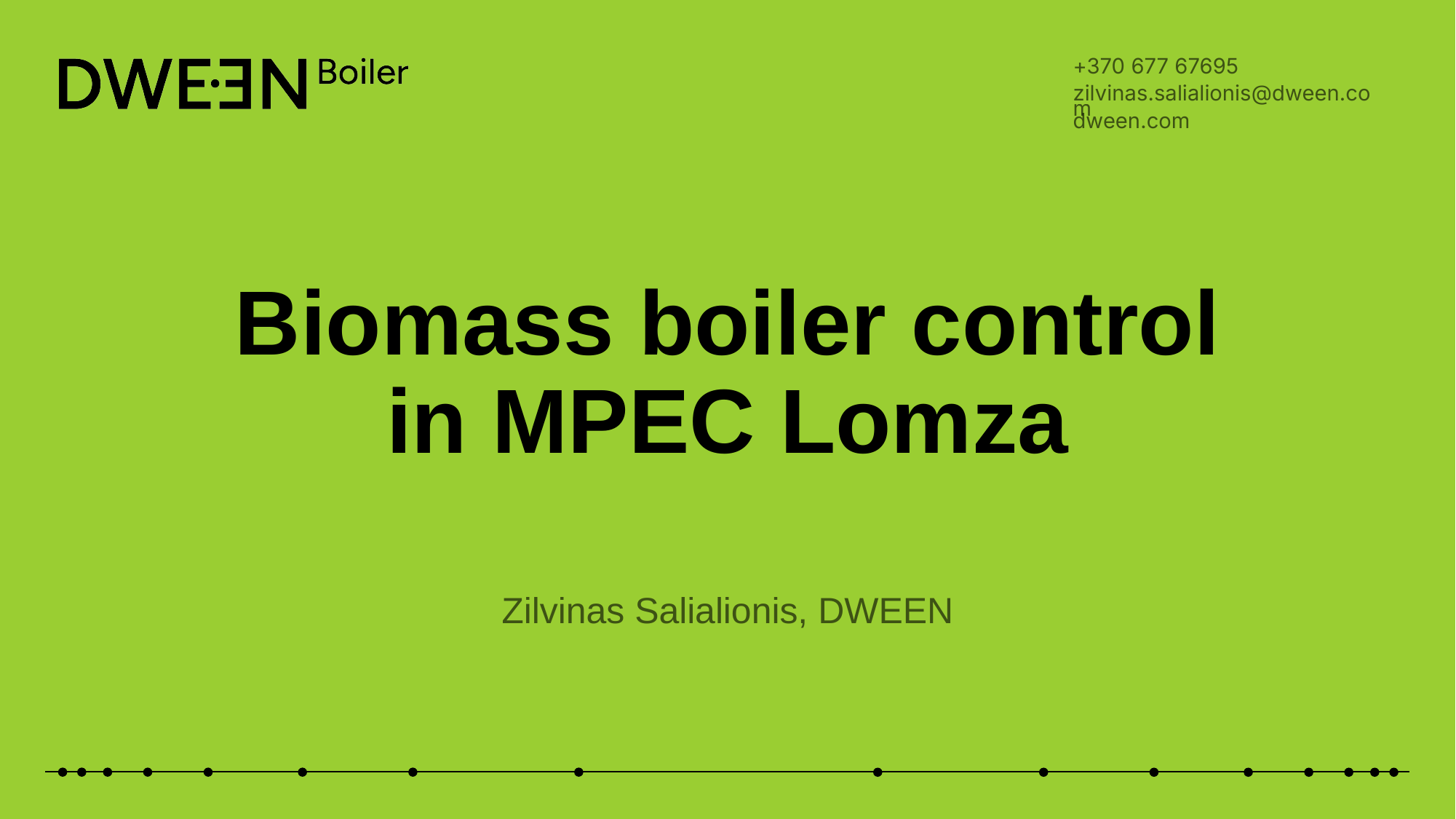

+370 677 67695
zilvinas.salialionis@dween.com
dween.com
# Biomass boiler control in MPEC Lomza
Zilvinas Salialionis, DWEEN